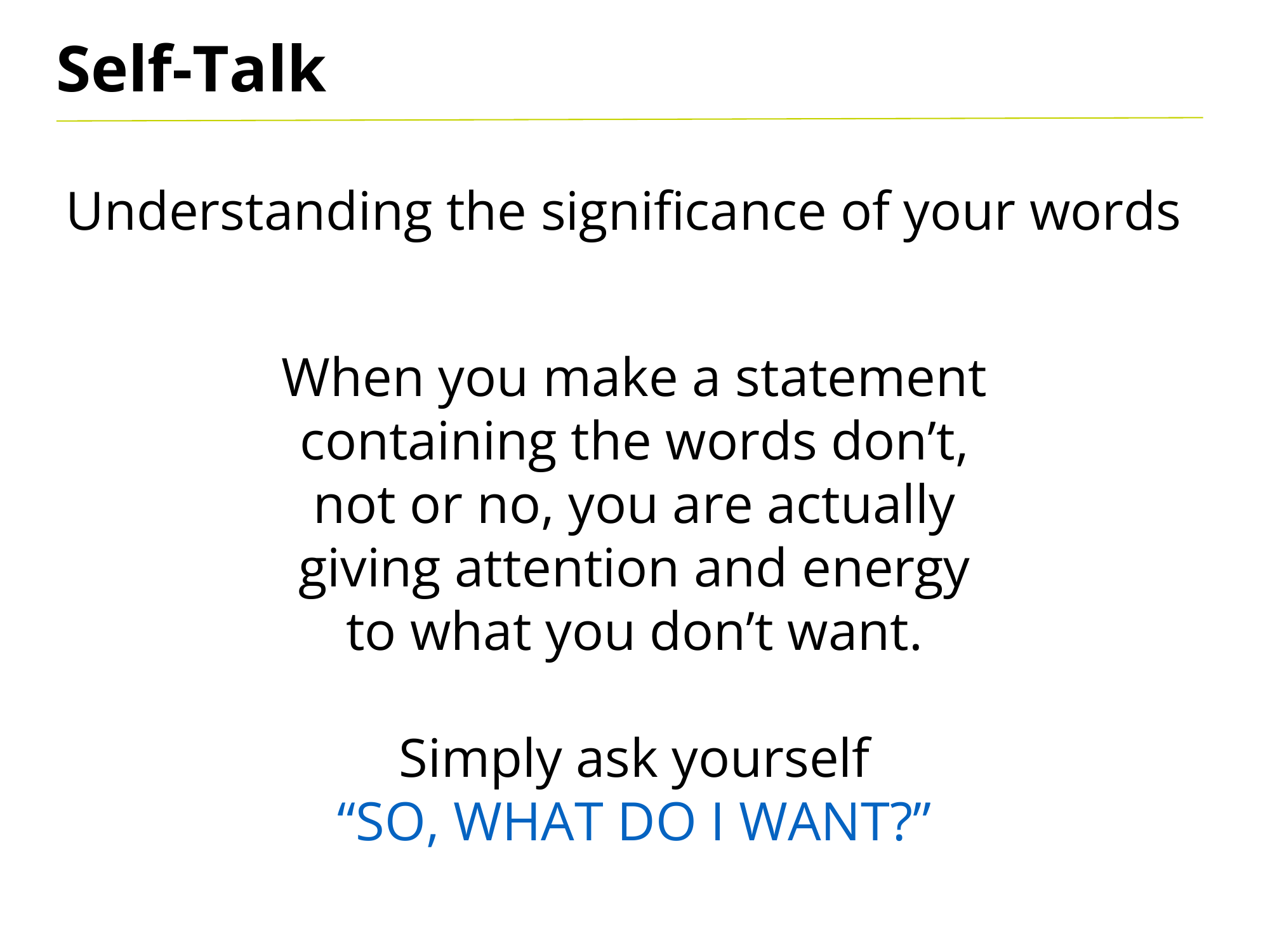

Self-Talk

Understanding the significance of your words
When you make a statement containing the words don’t, not or no, you are actually giving attention and energy to what you don’t want.

Simply ask yourself
“SO, WHAT DO I WANT?”